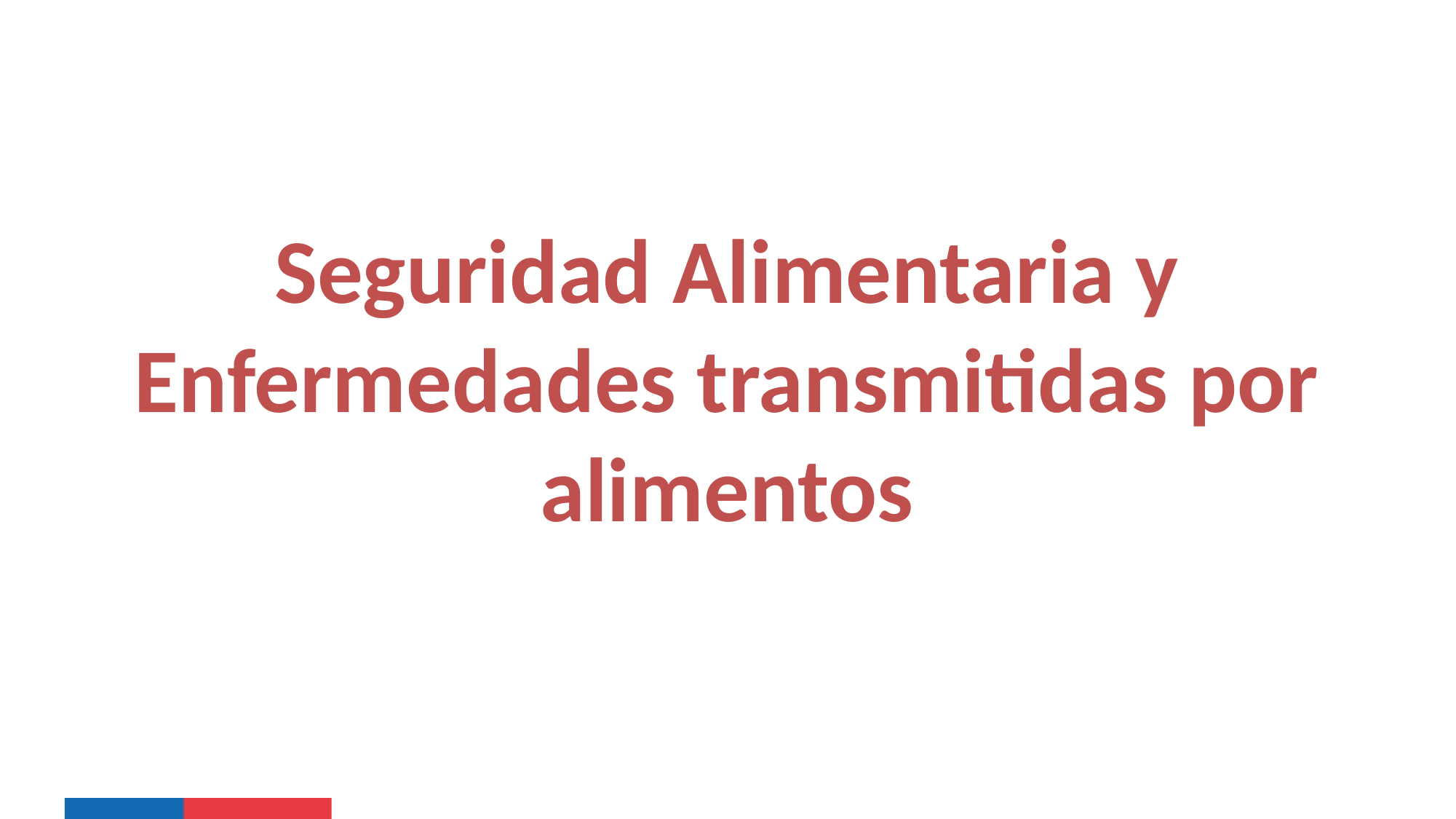

# Seguridad Alimentaria y Enfermedades transmitidas por alimentos